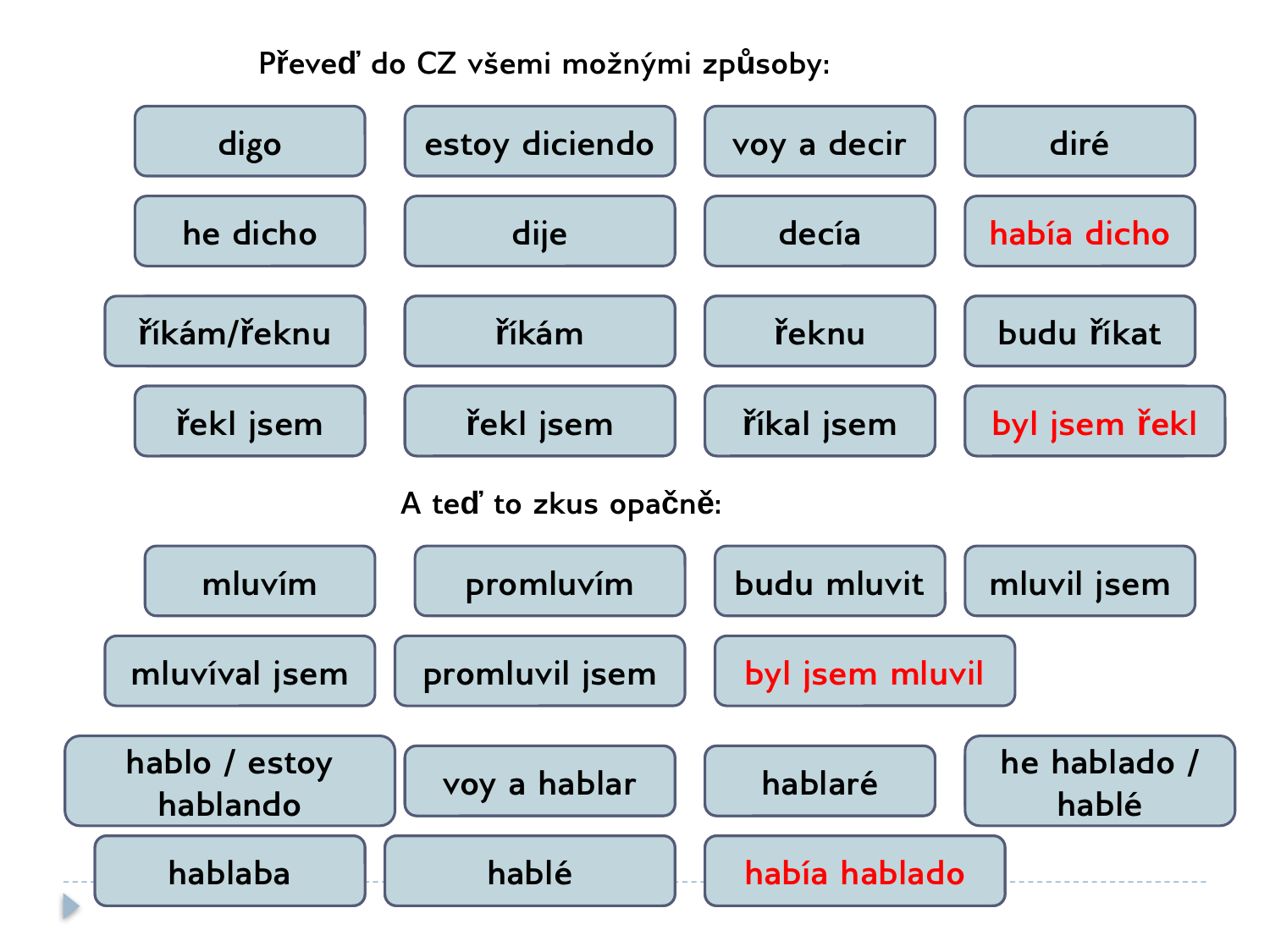

Převeď do CZ všemi možnými způsoby:
digo
estoy diciendo
voy a decir
diré
he dicho
dije
decía
había dicho
říkám/řeknu

říkám

řeknu

budu říkat

řekl jsem

řekl jsem

říkal jsem

byl jsem řekl
A teď to zkus opačně:
mluvím
promluvím
budu mluvit
mluvil jsem
mluvíval jsem
promluvil jsem
byl jsem mluvil
hablo / estoy hablando
he hablado / hablé

voy a hablar

hablaré

hablaba

hablé

había hablado